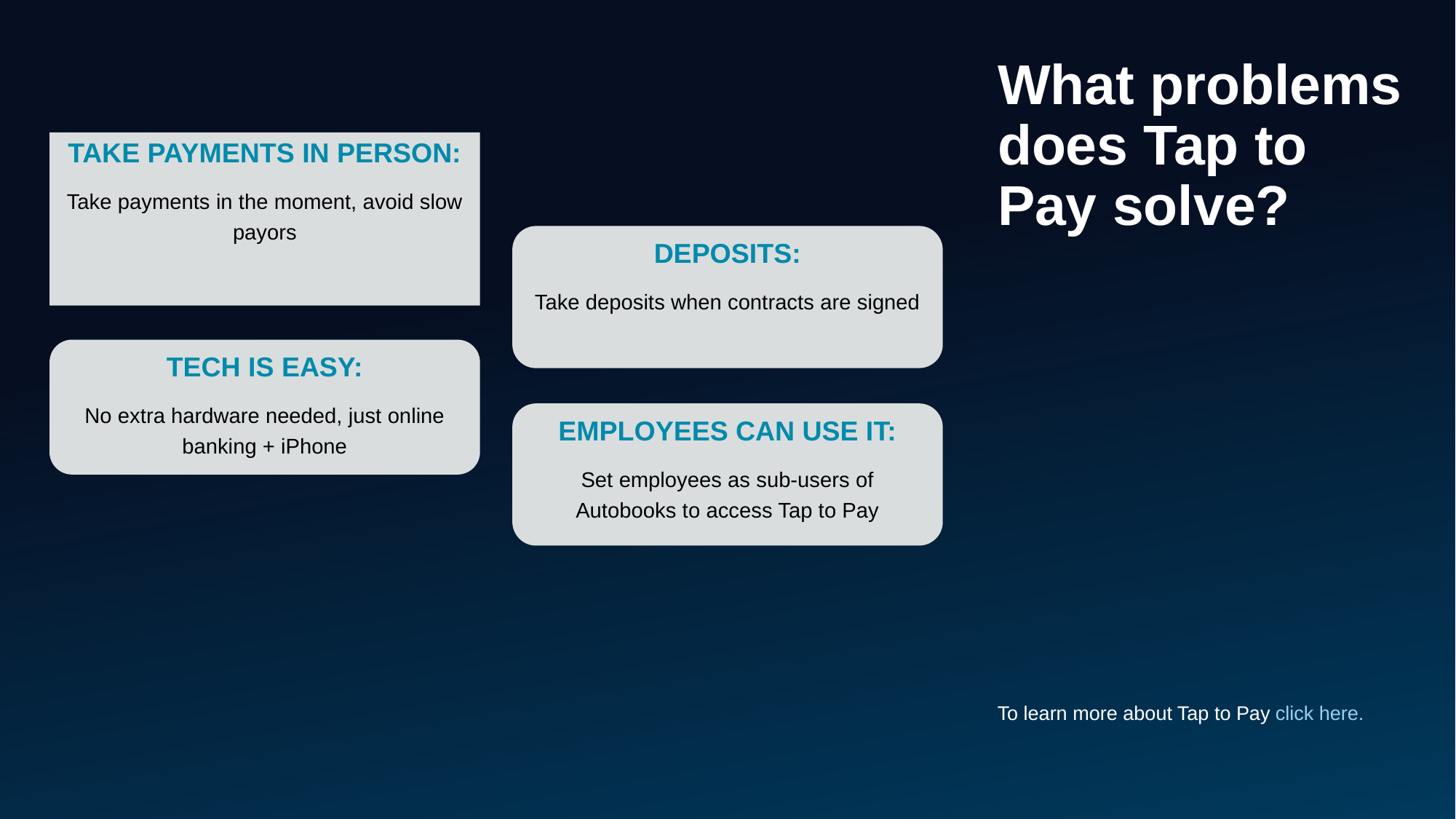

# What problems does Tap to Pay solve?
TAKE PAYMENTS IN PERSON:
Take payments in the moment, avoid slow payors
DEPOSITS:
Take deposits when contracts are signed
TECH IS EASY:
No extra hardware needed, just online banking + iPhone
EMPLOYEES CAN USE IT:
Set employees as sub-users of Autobooks to access Tap to Pay
To learn more about Tap to Pay click here.